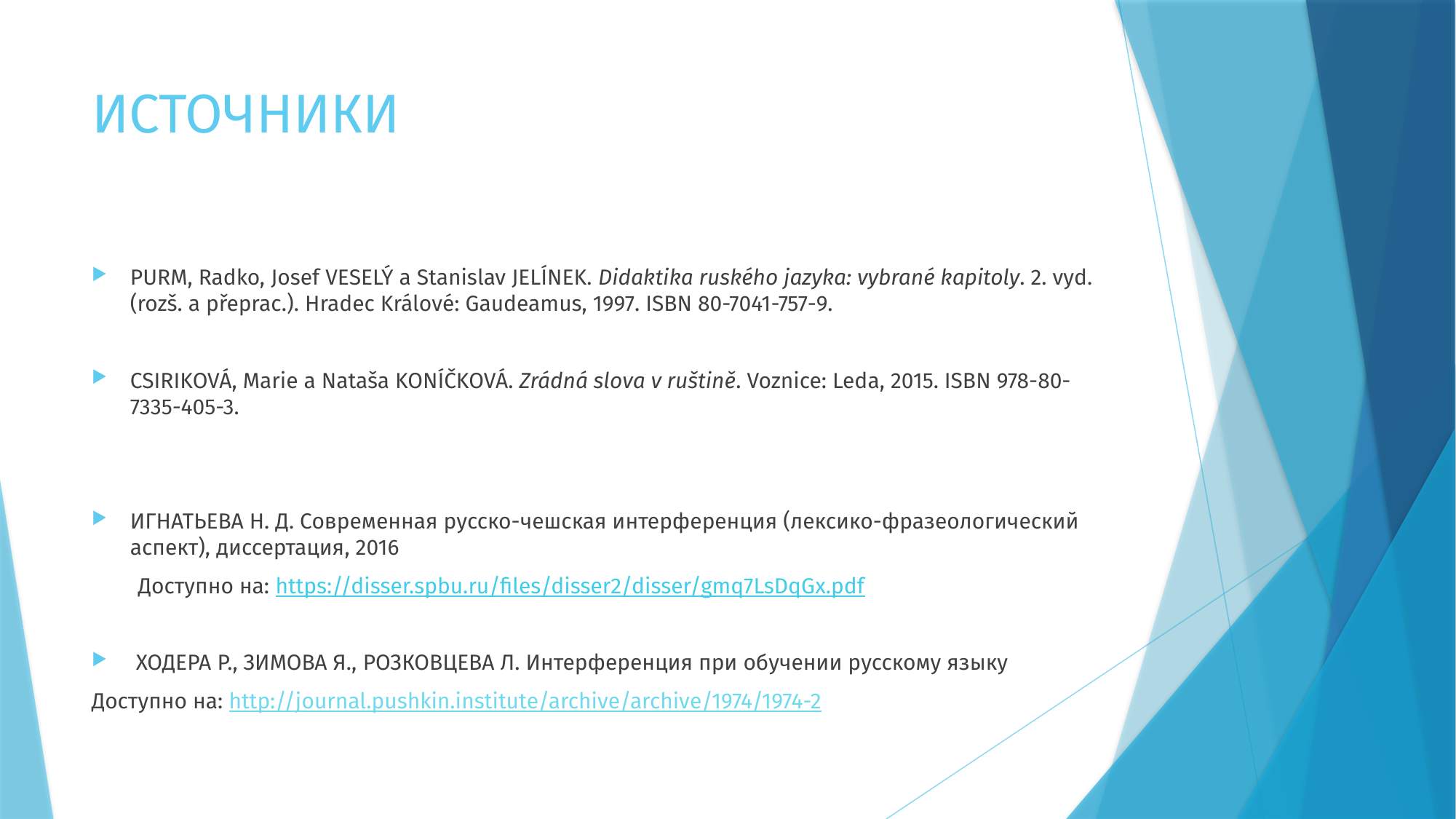

# ИСТОЧНИКИ
PURM, Radko, Josef VESELÝ a Stanislav JELÍNEK. Didaktika ruského jazyka: vybrané kapitoly. 2. vyd. (rozš. a přeprac.). Hradec Králové: Gaudeamus, 1997. ISBN 80-7041-757-9.

CSIRIKOVÁ, Marie a Nataša KONÍČKOVÁ. Zrádná slova v ruštině. Voznice: Leda, 2015. ISBN 978-80-7335-405-3.

ИГНАТЬЕВА Н. Д. Современная русско-чешская интерференция (лексико-фразеологический аспект), диссертация, 2016
        Доступно на: https://disser.spbu.ru/files/disser2/disser/gmq7LsDqGx.pdf

 ХОДЕРА Р., ЗИМОВА Я., РОЗКОВЦЕВА Л. Интерференция при обучении русскому языку
Доступно на: http://journal.pushkin.institute/archive/archive/1974/1974-2